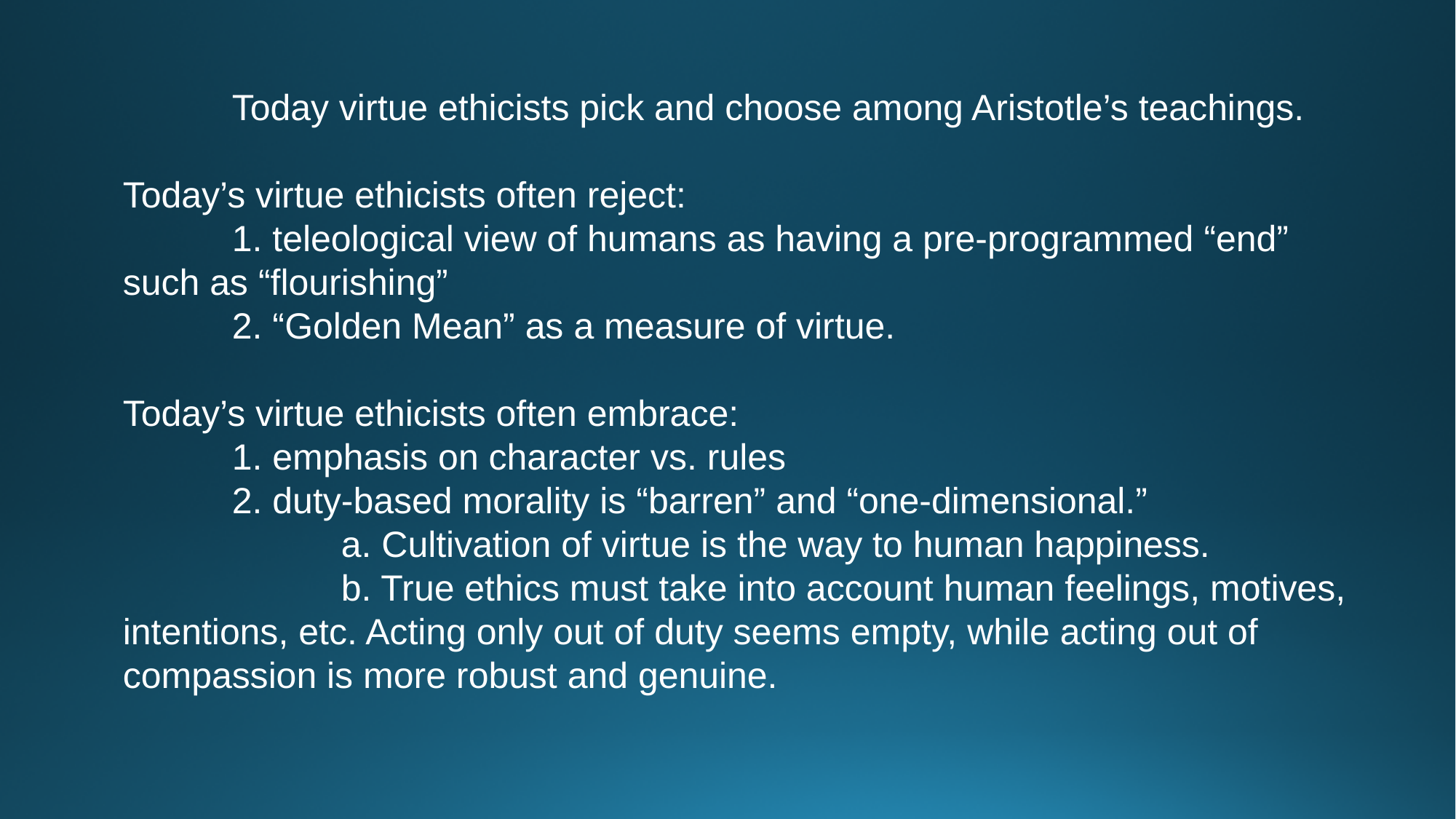

Today virtue ethicists pick and choose among Aristotle’s teachings.

Today’s virtue ethicists often reject:
	1. teleological view of humans as having a pre-programmed “end” such as “flourishing”
	2. “Golden Mean” as a measure of virtue.

Today’s virtue ethicists often embrace:
	1. emphasis on character vs. rules
	2. duty-based morality is “barren” and “one-dimensional.”
		a. Cultivation of virtue is the way to human happiness.
		b. True ethics must take into account human feelings, motives, intentions, etc. Acting only out of duty seems empty, while acting out of compassion is more robust and genuine.